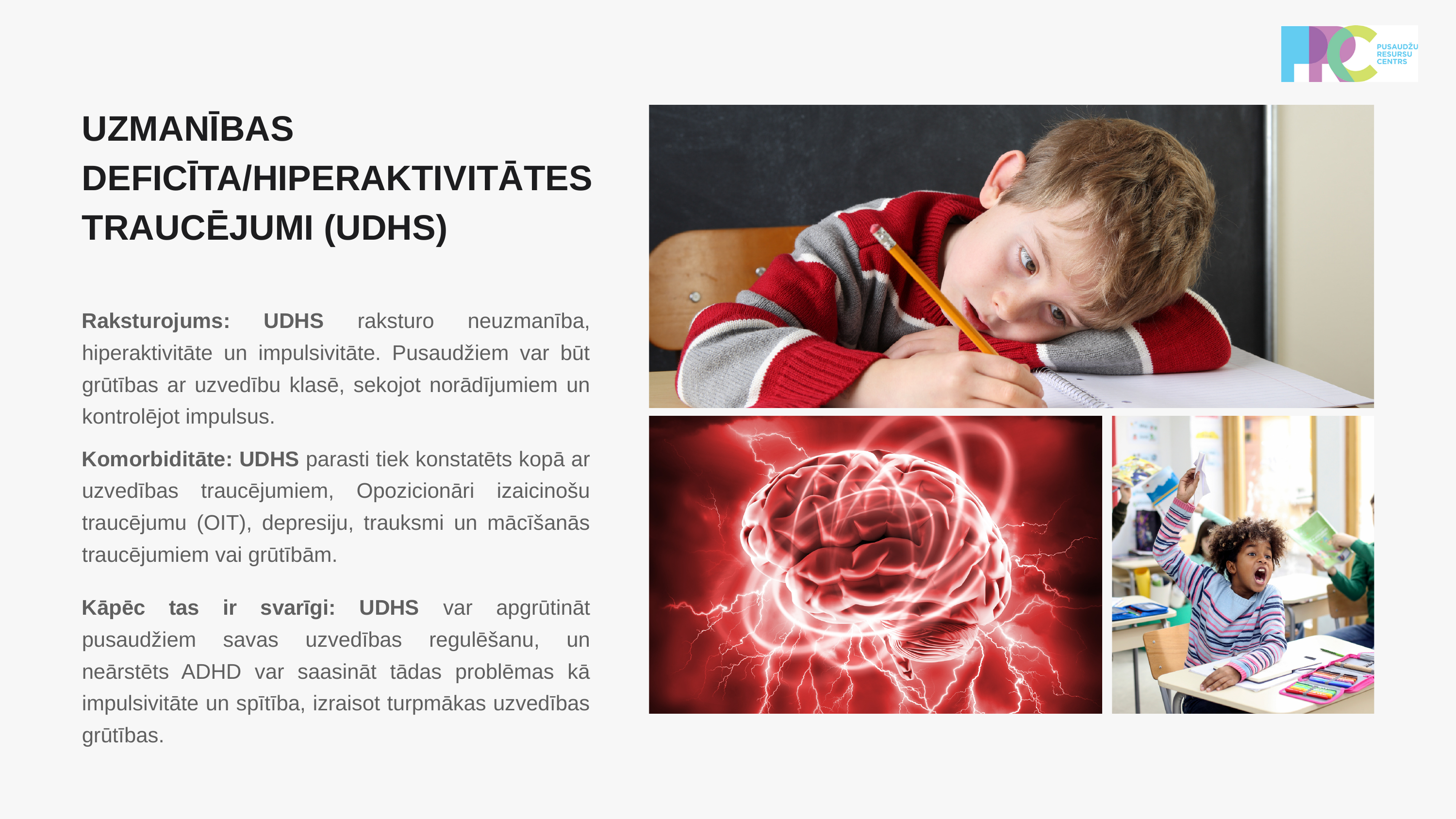

UZMANĪBAS DEFICĪTA/HIPERAKTIVITĀTES TRAUCĒJUMI (UDHS)

Raksturojums: UDHS raksturo neuzmanība, hiperaktivitāte un impulsivitāte. Pusaudžiem var būt grūtības ar uzvedību klasē, sekojot norādījumiem un kontrolējot impulsus.

Komorbiditāte: UDHS parasti tiek konstatēts kopā ar uzvedības traucējumiem, Opozicionāri izaicinošu traucējumu (OIT), depresiju, trauksmi un mācīšanās traucējumiem vai grūtībām.
Kāpēc tas ir svarīgi: UDHS var apgrūtināt pusaudžiem savas uzvedības regulēšanu, un neārstēts ADHD var saasināt tādas problēmas kā impulsivitāte un spītība, izraisot turpmākas uzvedības grūtības.